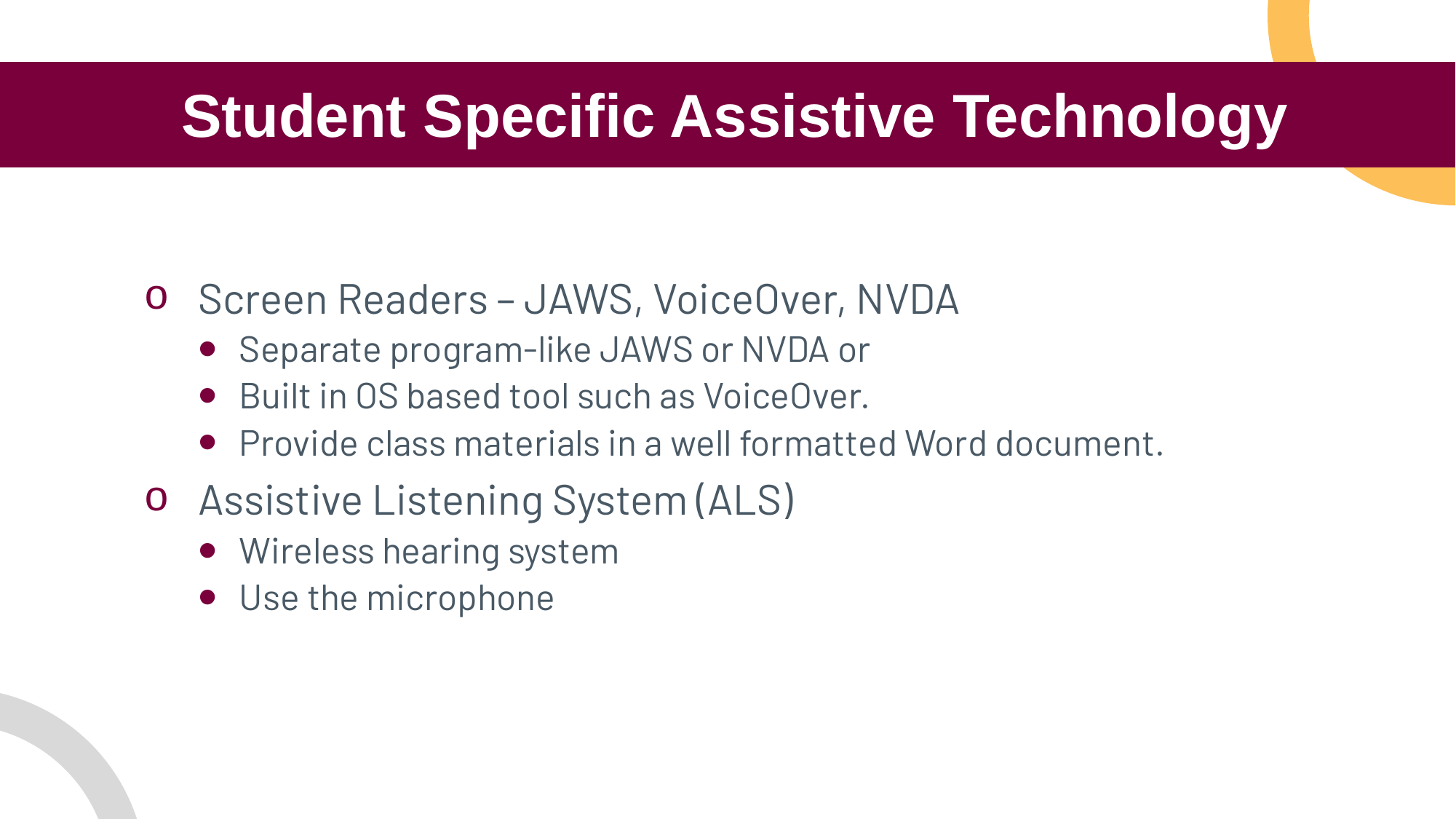

Student Specific Assistive Technology
Screen Readers – JAWS, VoiceOver, NVDA
Separate program-like JAWS or NVDA or
Built in OS based tool such as VoiceOver.
Provide class materials in a well formatted Word document.
Assistive Listening System (ALS)
Wireless hearing system
Use the microphone